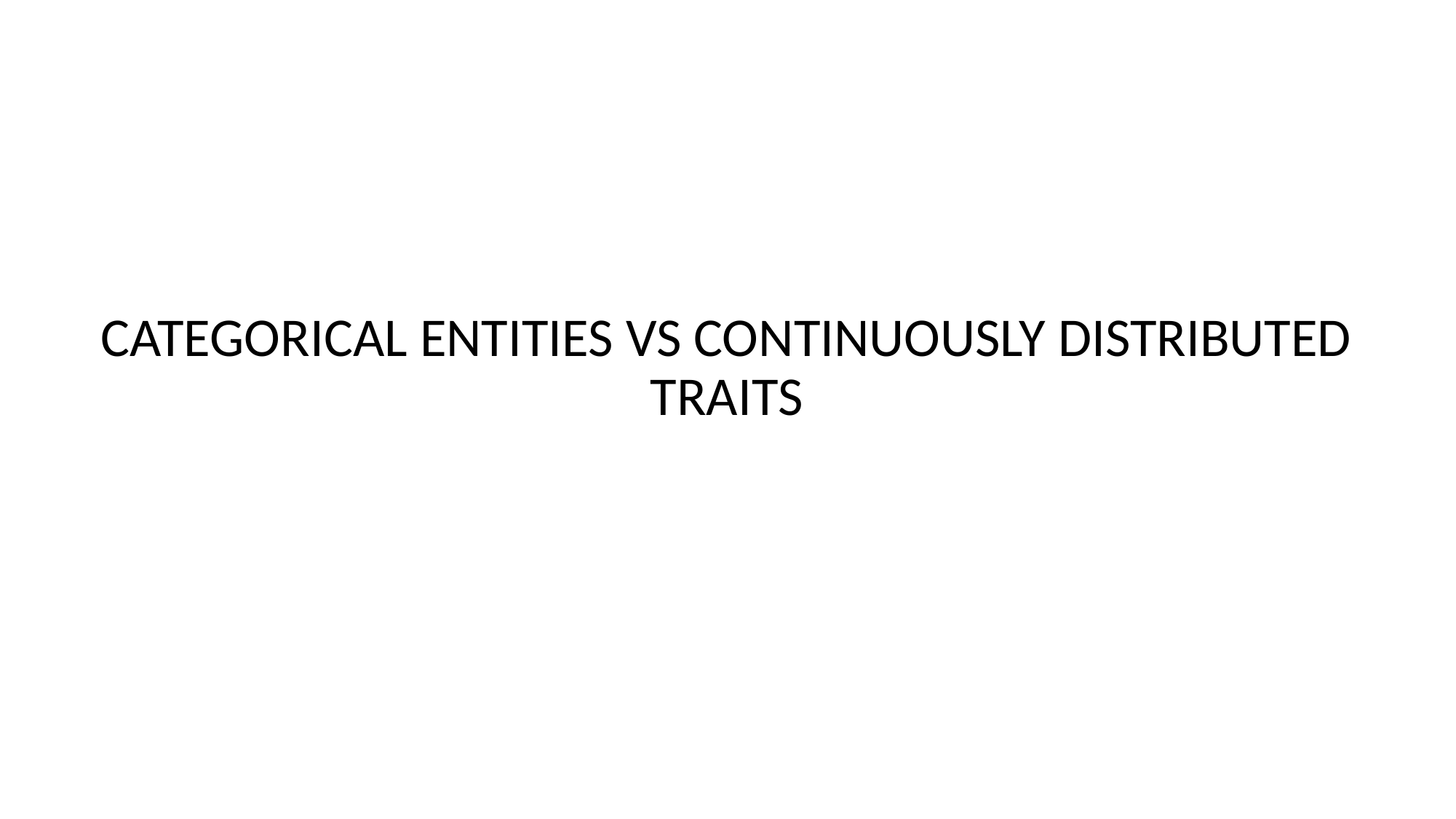

# CATEGORICAL ENTITIES VS CONTINUOUSLY DISTRIBUTED TRAITS